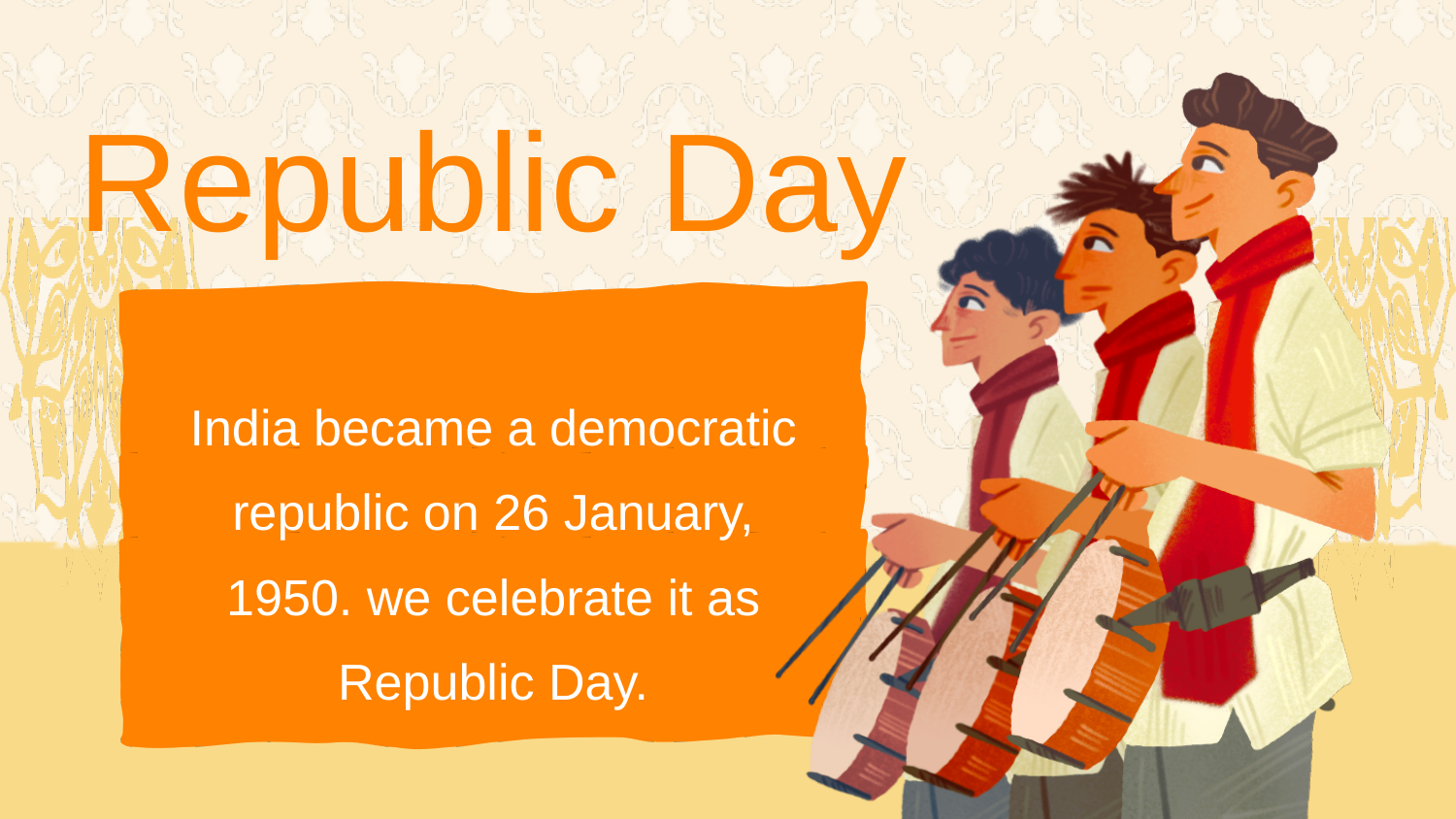

Republic Day

India became a democratic republic on 26 January, 1950. we celebrate it as Republic Day.